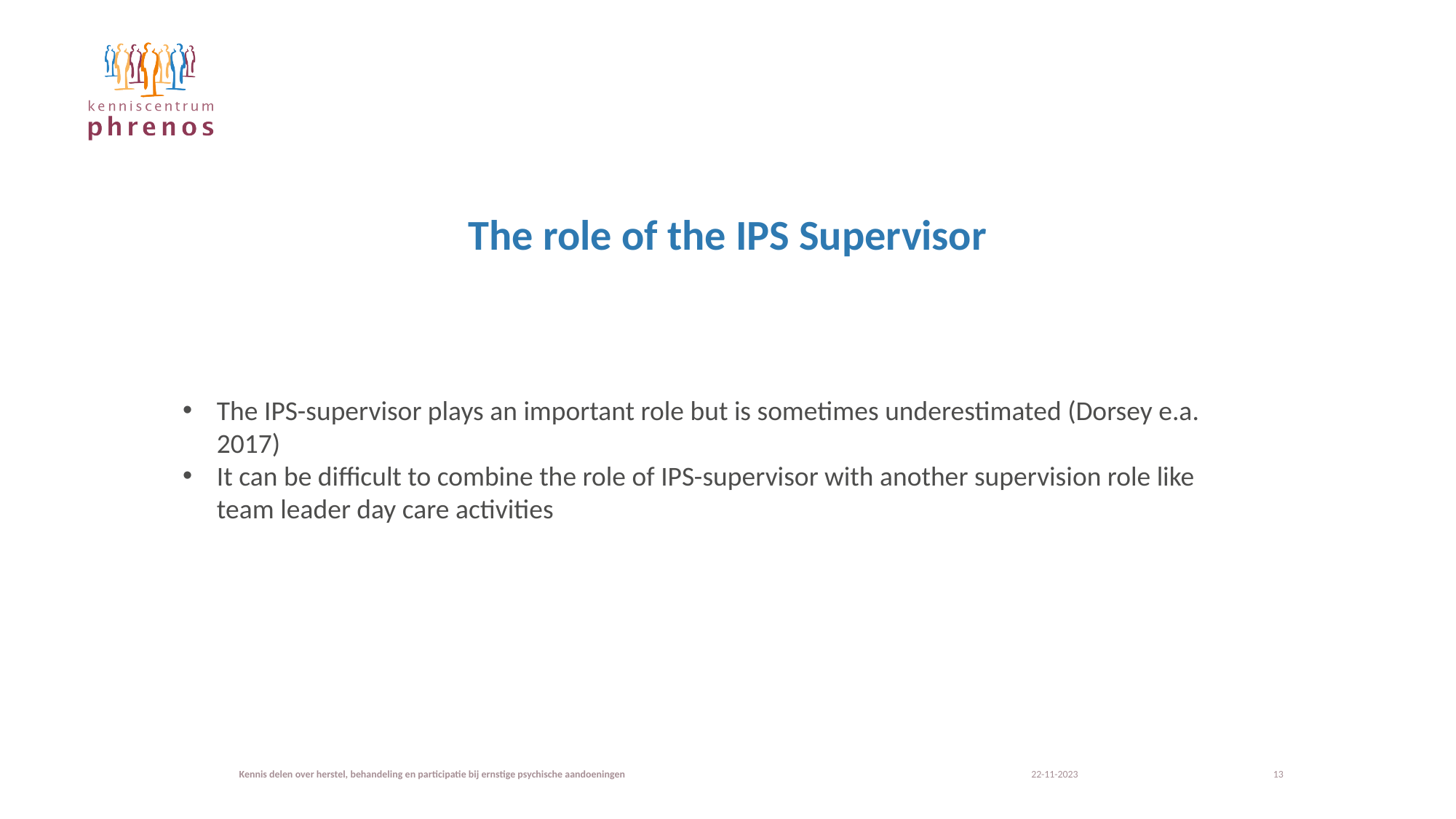

# The role of the IPS Supervisor

The IPS-supervisor plays an important role but is sometimes underestimated (Dorsey e.a. 2017)
It can be difficult to combine the role of IPS-supervisor with another supervision role like   team leader day care activities

Kennis delen over herstel, behandeling en participatie bij ernstige psychische aandoeningen
22-11-2023
13